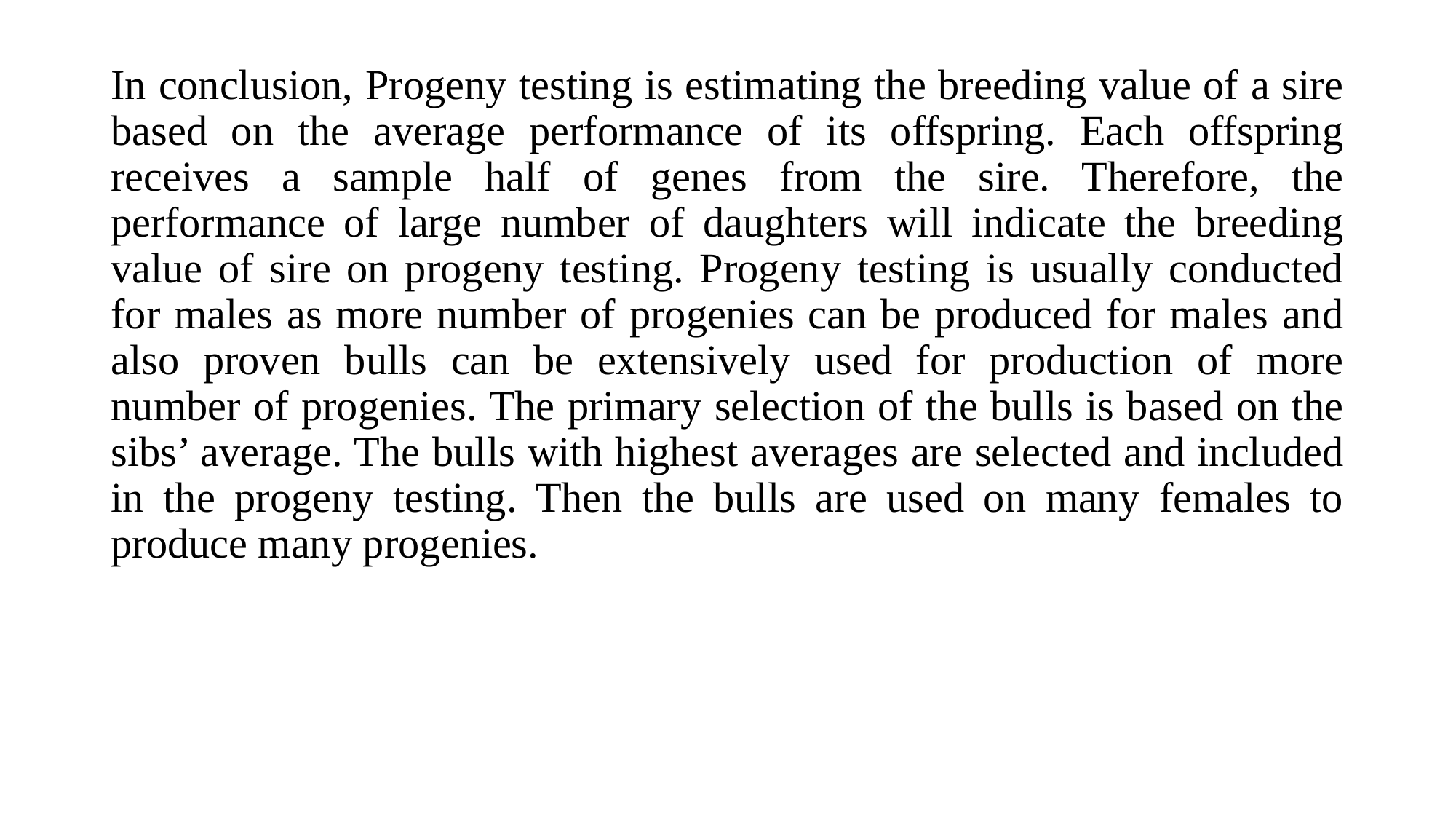

In conclusion, Progeny testing is estimating the breeding value of a sire based on the average performance of its offspring. Each offspring receives a sample half of genes from the sire. Therefore, the performance of large number of daughters will indicate the breeding value of sire on progeny testing. Progeny testing is usually conducted for males as more number of progenies can be produced for males and also proven bulls can be extensively used for production of more number of progenies. The primary selection of the bulls is based on the sibs’ average. The bulls with highest averages are selected and included in the progeny testing. Then the bulls are used on many females to produce many progenies.